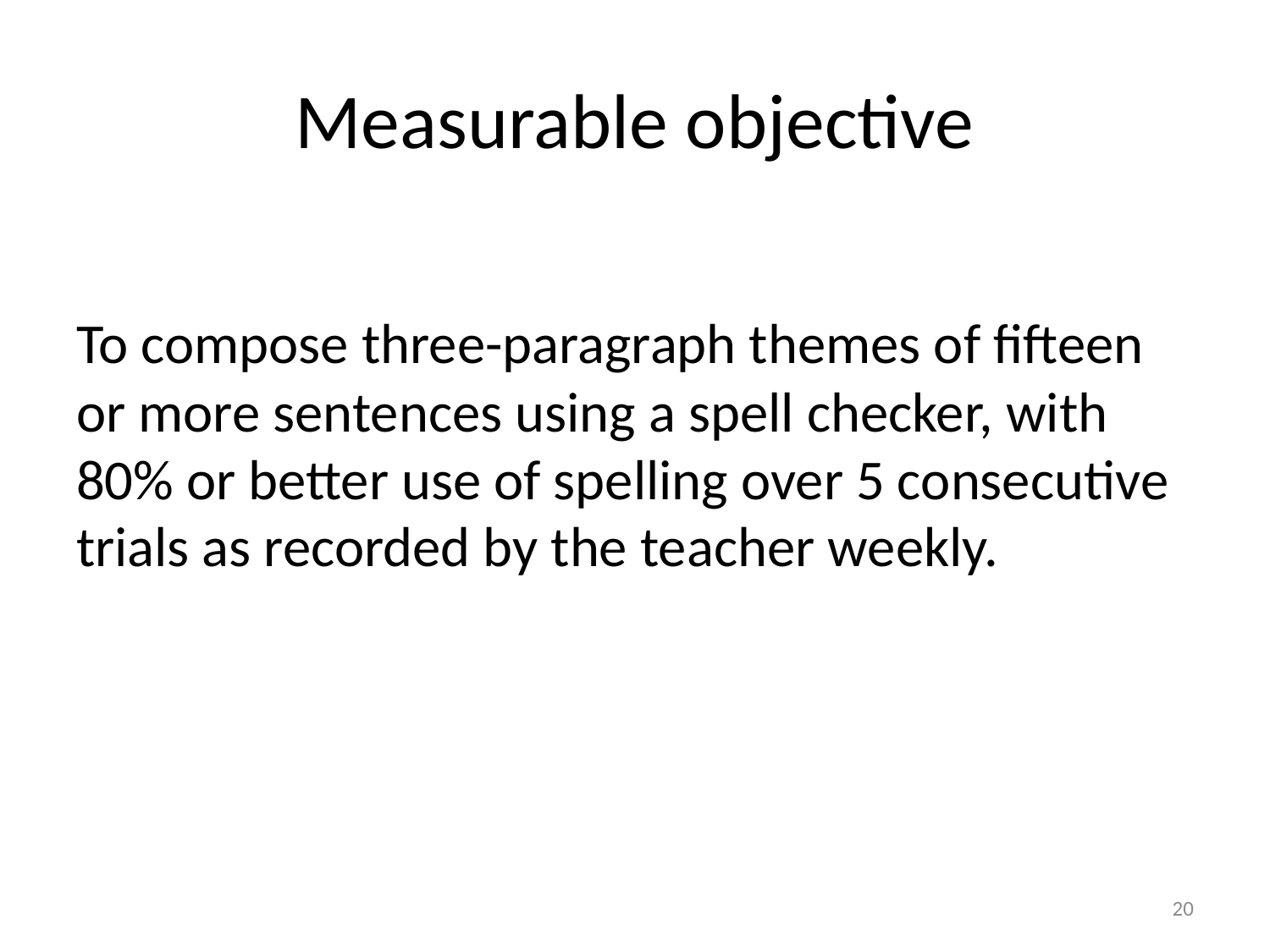

# Measurable objective

To compose three-paragraph themes of fifteen or more sentences using a spell checker, with 80% or better use of spelling over 5 consecutive trials as recorded by the teacher weekly.
20